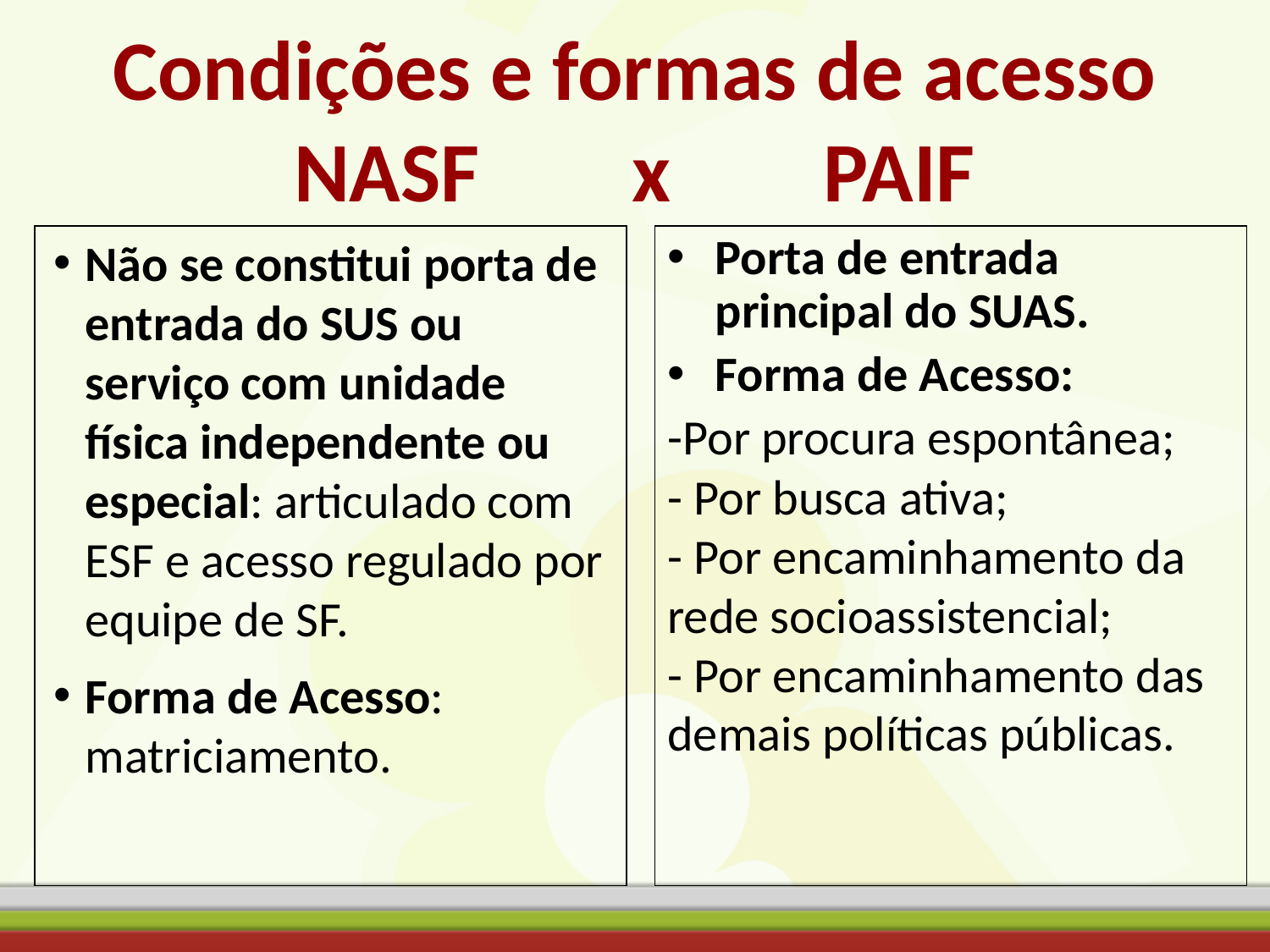

# Condições e formas de acesso NASF        x        PAIF
Não se constitui porta de entrada do SUS ou serviço com unidade física independente ou especial: articulado com ESF e acesso regulado por equipe de SF.
Forma de Acesso: matriciamento.

Porta de entrada principal do SUAS.
Forma de Acesso:
-Por procura espontânea;
- Por busca ativa;
- Por encaminhamento da rede socioassistencial;
- Por encaminhamento das demais políticas públicas.